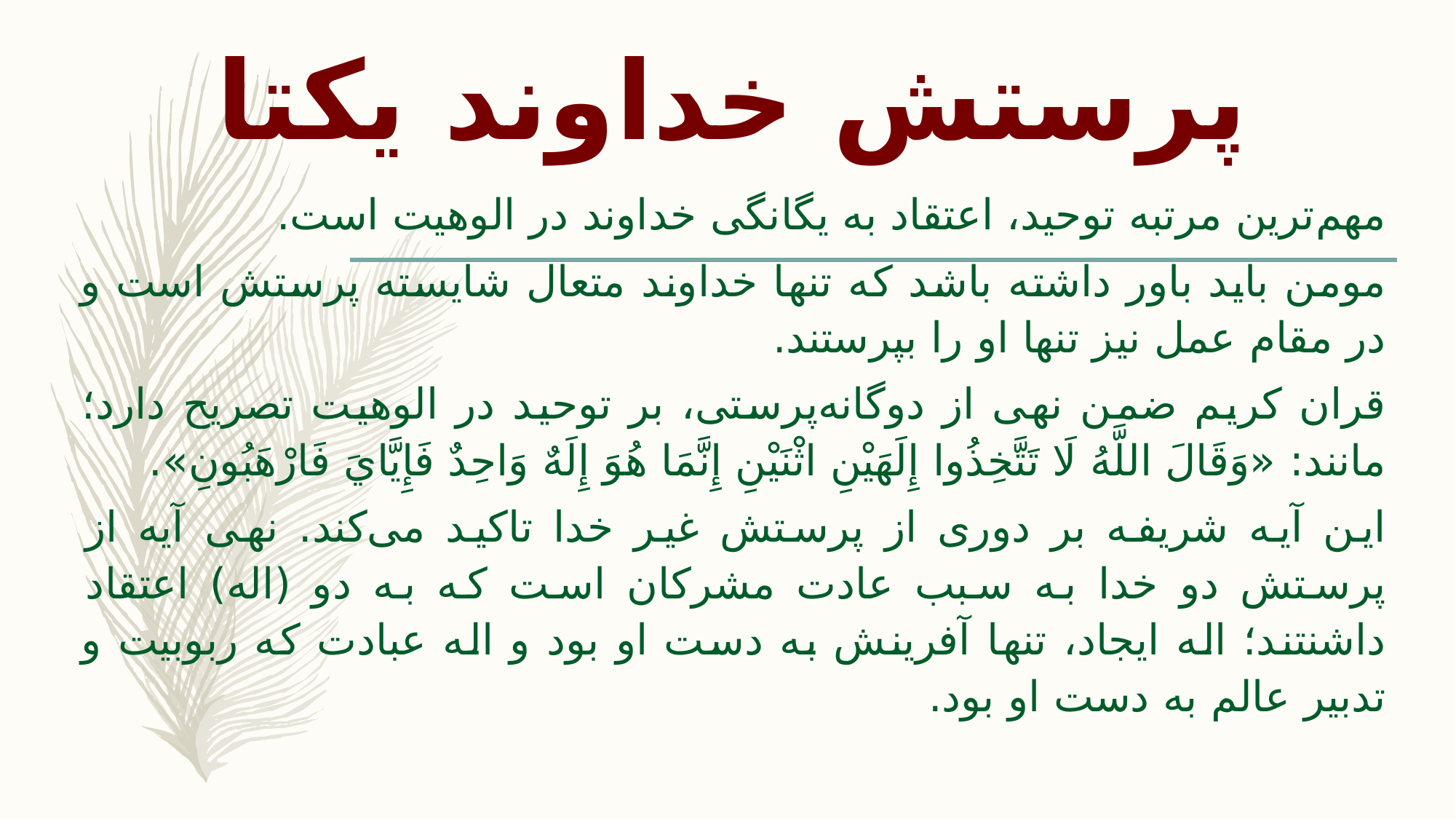

# پرستش خداوند یکتا
مهم‌ترین مرتبه توحید، اعتقاد به یگانگی خداوند در الوهیت است.
مومن باید باور داشته باشد که تنها خداوند متعال شایسته پرستش است و در مقام عمل نیز تنها او را بپرستند.
قران کریم ضمن نهی از دوگانه‌پرستی، بر توحید در الوهیت تصریح دارد؛ مانند: «وَقَالَ اللَّهُ لَا تَتَّخِذُوا إِلَهَيْنِ اثْنَيْنِ إِنَّمَا هُوَ إِلَهٌ وَاحِدٌ فَإِيَّايَ فَارْهَبُونِ».
این آیه شریفه بر دوری از پرستش غیر خدا تاکید می‌کند. نهی آیه از پرستش دو خدا به سبب عادت مشرکان است که به دو (اله) اعتقاد داشنتند؛ اله ایجاد، تنها آفرینش به دست او بود و اله عبادت که ربوبیت و تدبیر عالم به دست او بود.